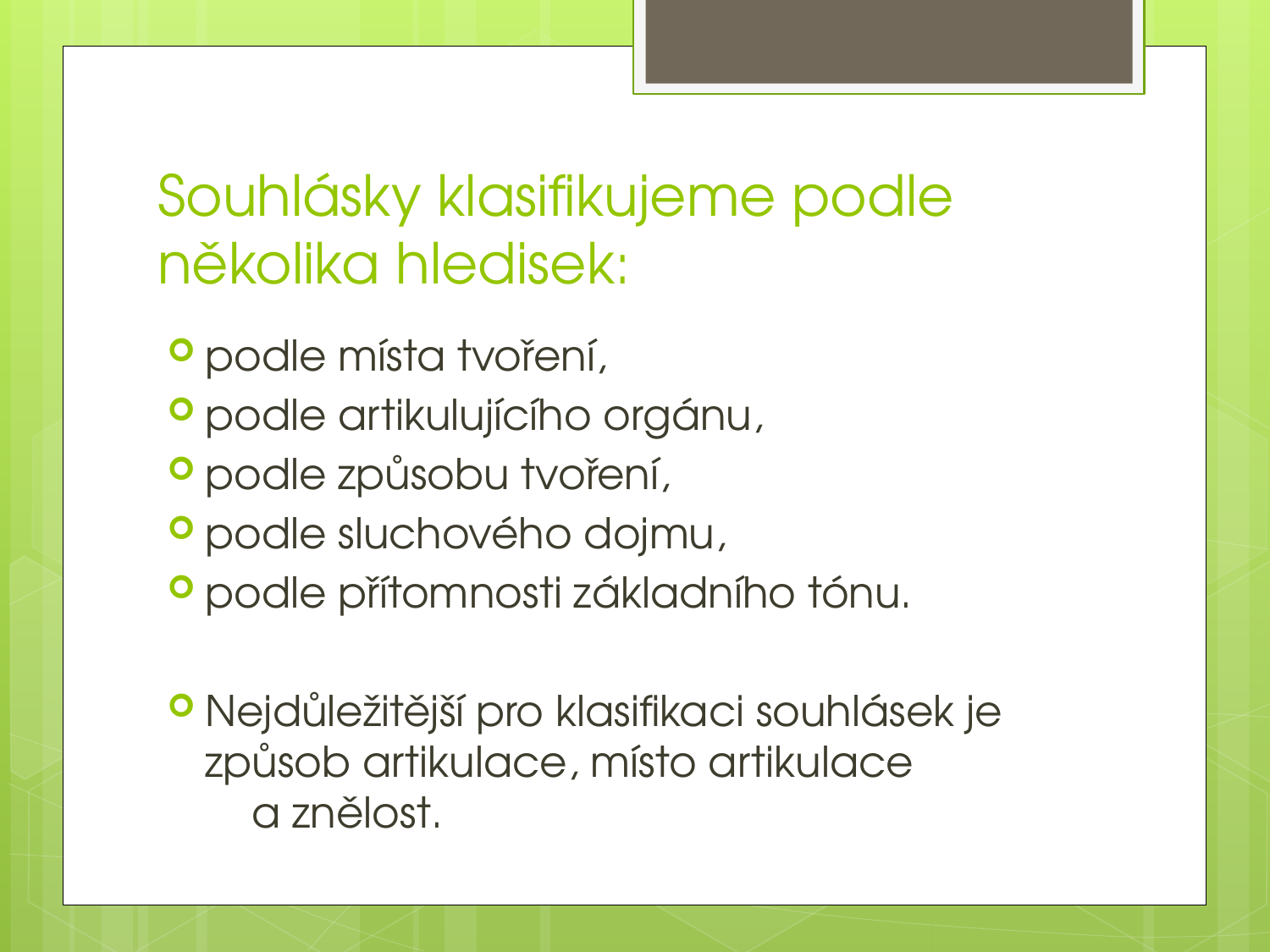

# Souhlásky klasifikujeme podle několika hledisek:
podle místa tvoření,
podle artikulujícího orgánu,
podle způsobu tvoření,
podle sluchového dojmu,
podle přítomnosti základního tónu.

Nejdůležitější pro klasifikaci souhlásek je způsob artikulace, místo artikulace                  a znělost.